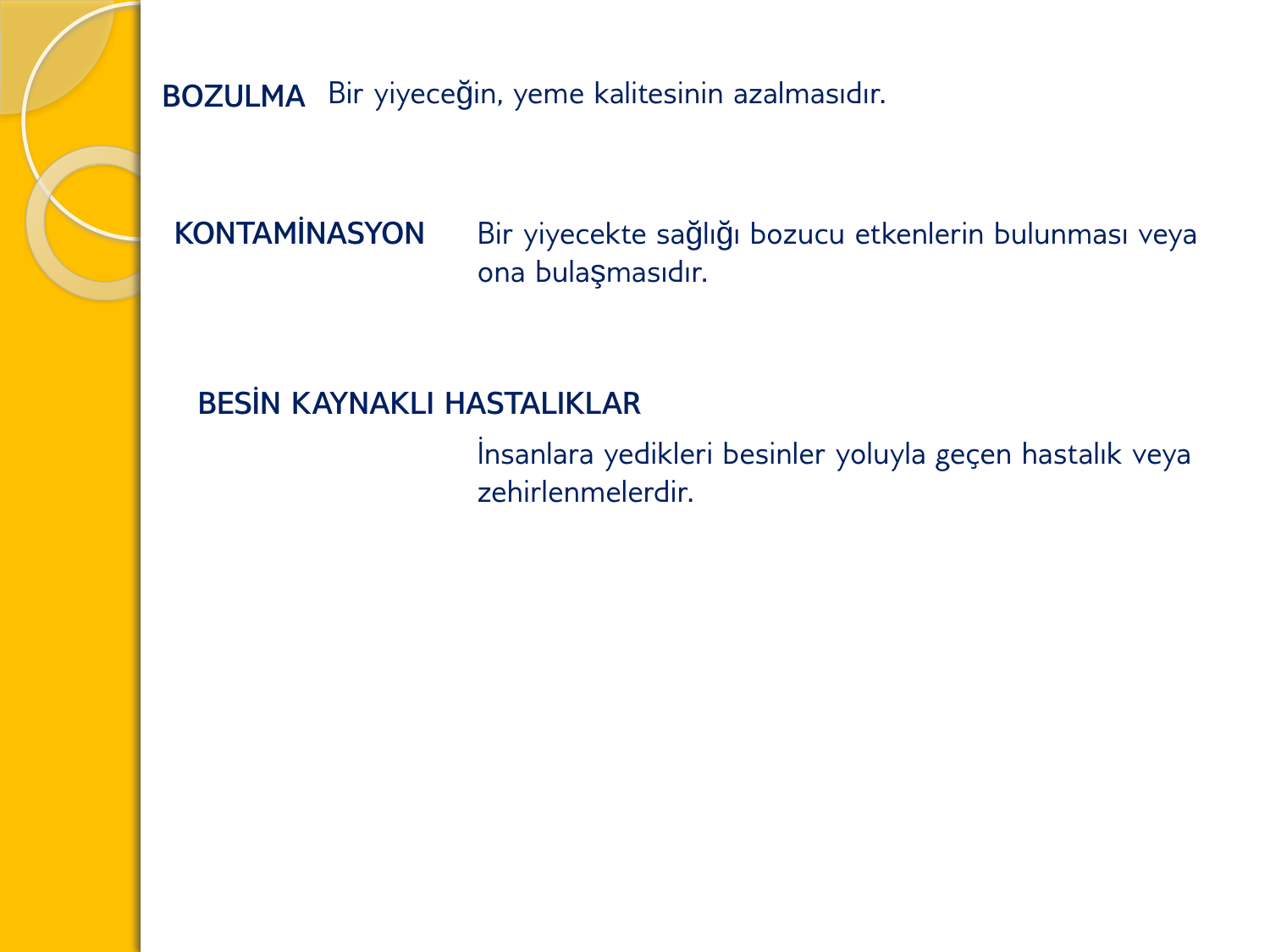

Bir yiyeceğin, yeme kalitesinin azalmasıdır.
BOZULMA
KONTAMİNASYON
Bir yiyecekte sağlığı bozucu etkenlerin bulunması veya ona bulaşmasıdır.
BESİN KAYNAKLI HASTALIKLAR
İnsanlara yedikleri besinler yoluyla geçen hastalık veya zehirlenmelerdir.